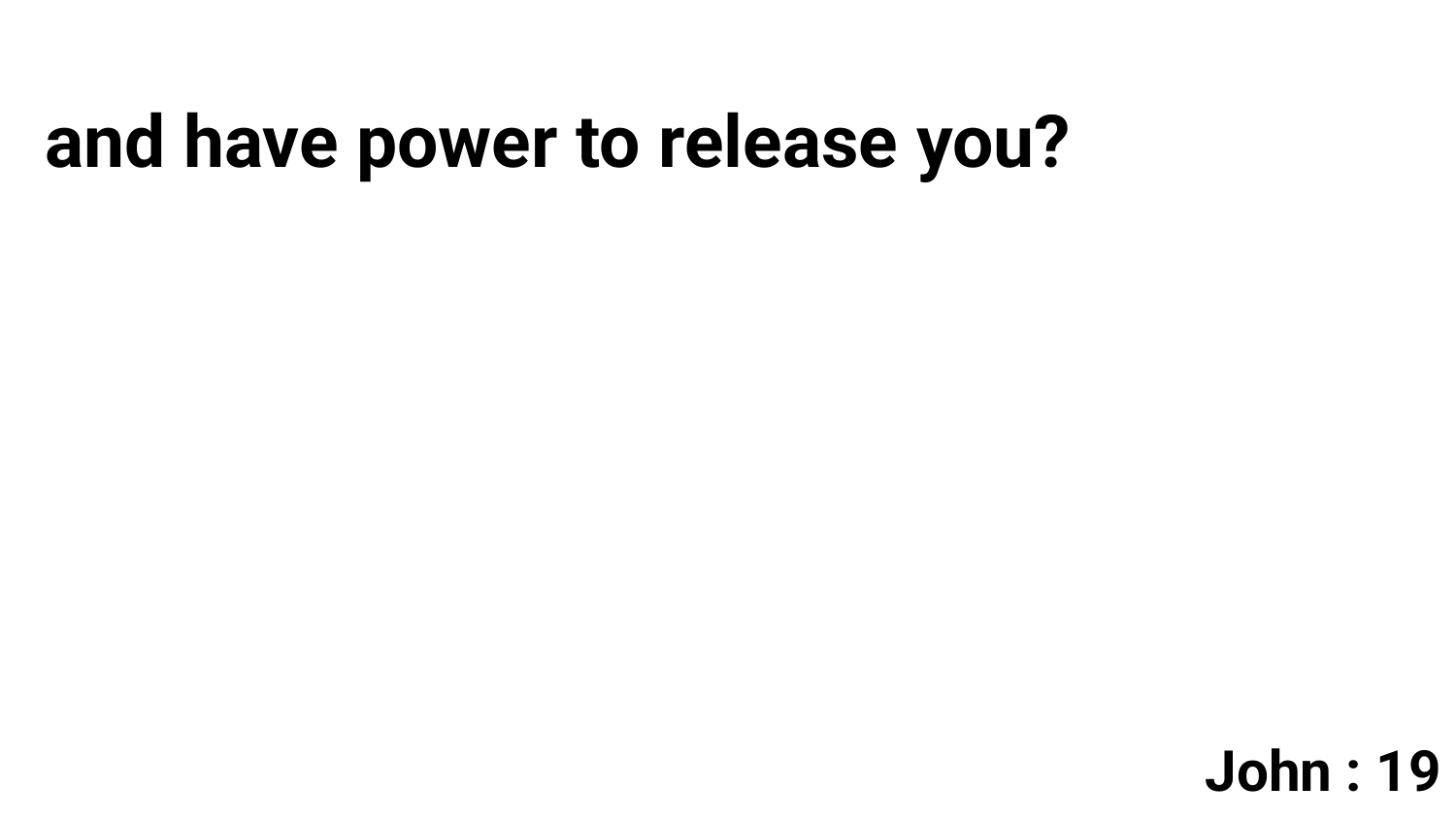

and have power to release you?
John : 19